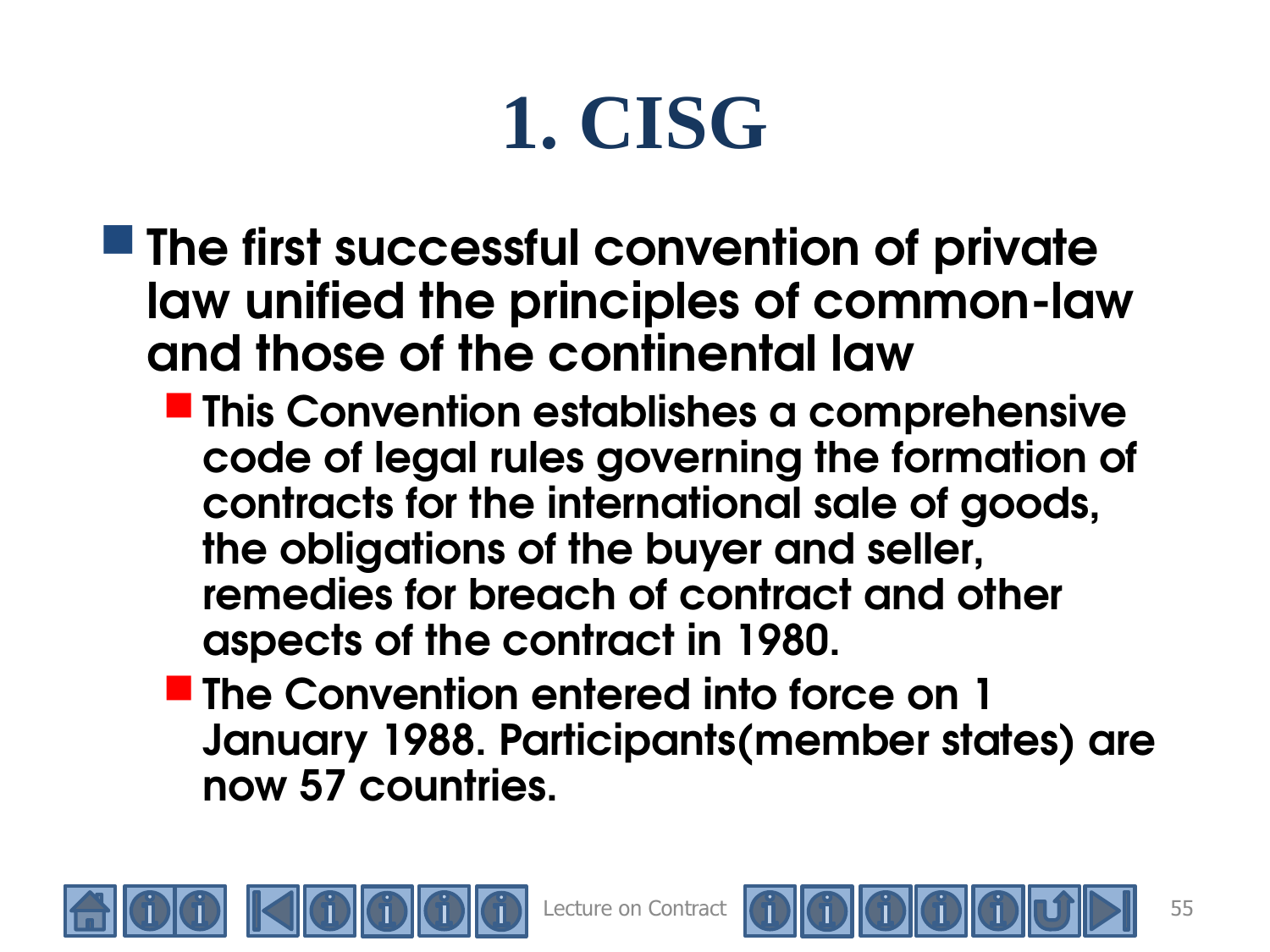

# 1. CISG
The first successful convention of private law unified the principles of common-law and those of the continental law
This Convention establishes a comprehensive code of legal rules governing the formation of contracts for the international sale of goods, the obligations of the buyer and seller, remedies for breach of contract and other aspects of the contract in 1980.
The Convention entered into force on 1 January 1988. Participants(member states) are now 57 countries.
Lecture on Contract
55